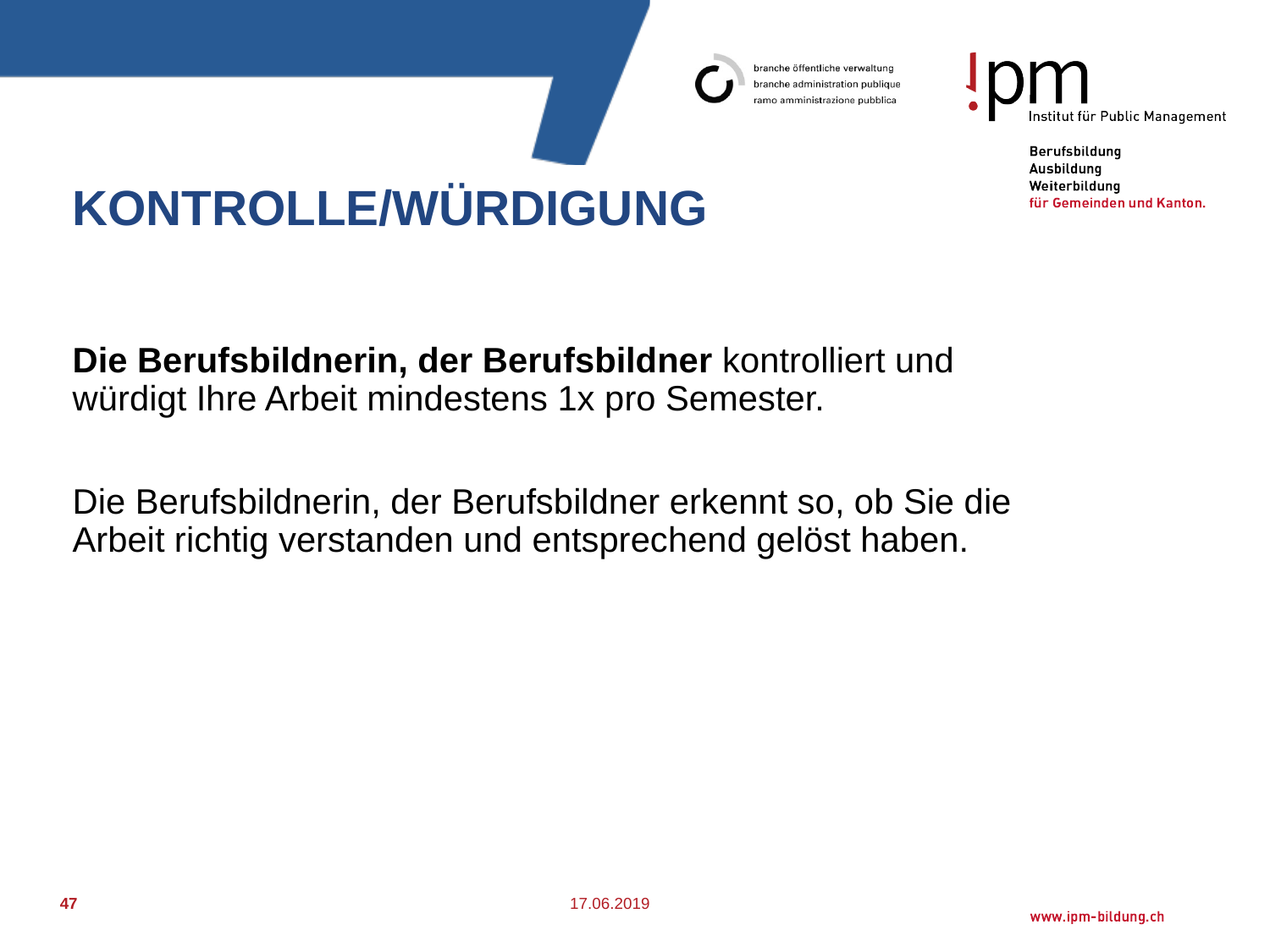

# Kontrolle/Würdigung
Die Berufsbildnerin, der Berufsbildner kontrolliert und würdigt Ihre Arbeit mindestens 1x pro Semester.

Die Berufsbildnerin, der Berufsbildner erkennt so, ob Sie die Arbeit richtig verstanden und entsprechend gelöst haben.
47
17.06.2019